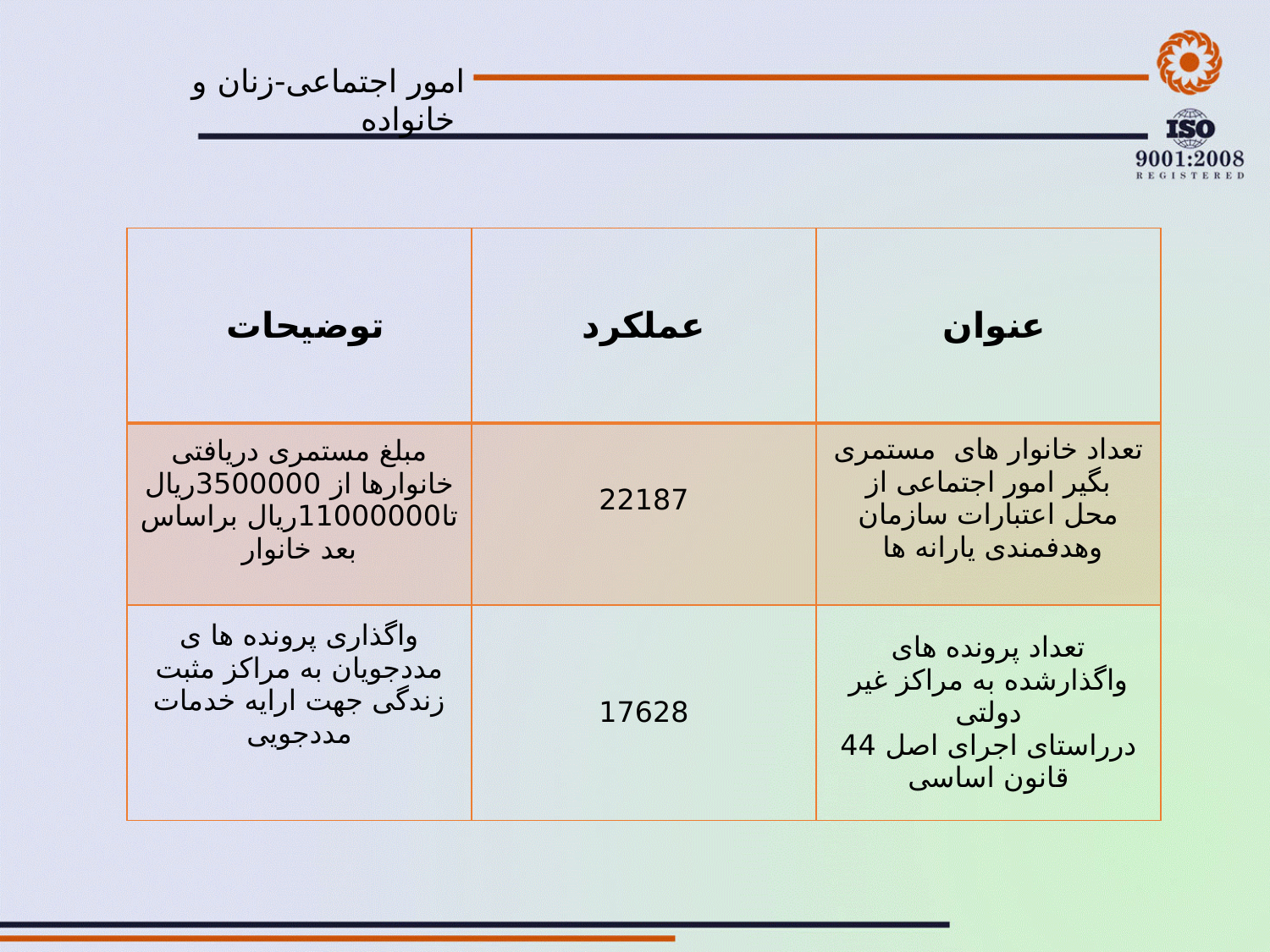

امور اجتماعی-زنان و خانواده
| توضیحات | عملکرد | عنوان |
| --- | --- | --- |
| مبلغ مستمری دریافتی خانوارها از 3500000ریال تا11000000ریال براساس بعد خانوار | 22187 | تعداد خانوار های مستمری بگیر امور اجتماعی از محل اعتبارات سازمان وهدفمندی یارانه ها |
| واگذاری پرونده ها ی مددجویان به مراکز مثبت زندگی جهت ارایه خدمات مددجویی | 17628 | تعداد پرونده های واگذارشده به مراکز غیر دولتی درراستای اجرای اصل 44 قانون اساسی |